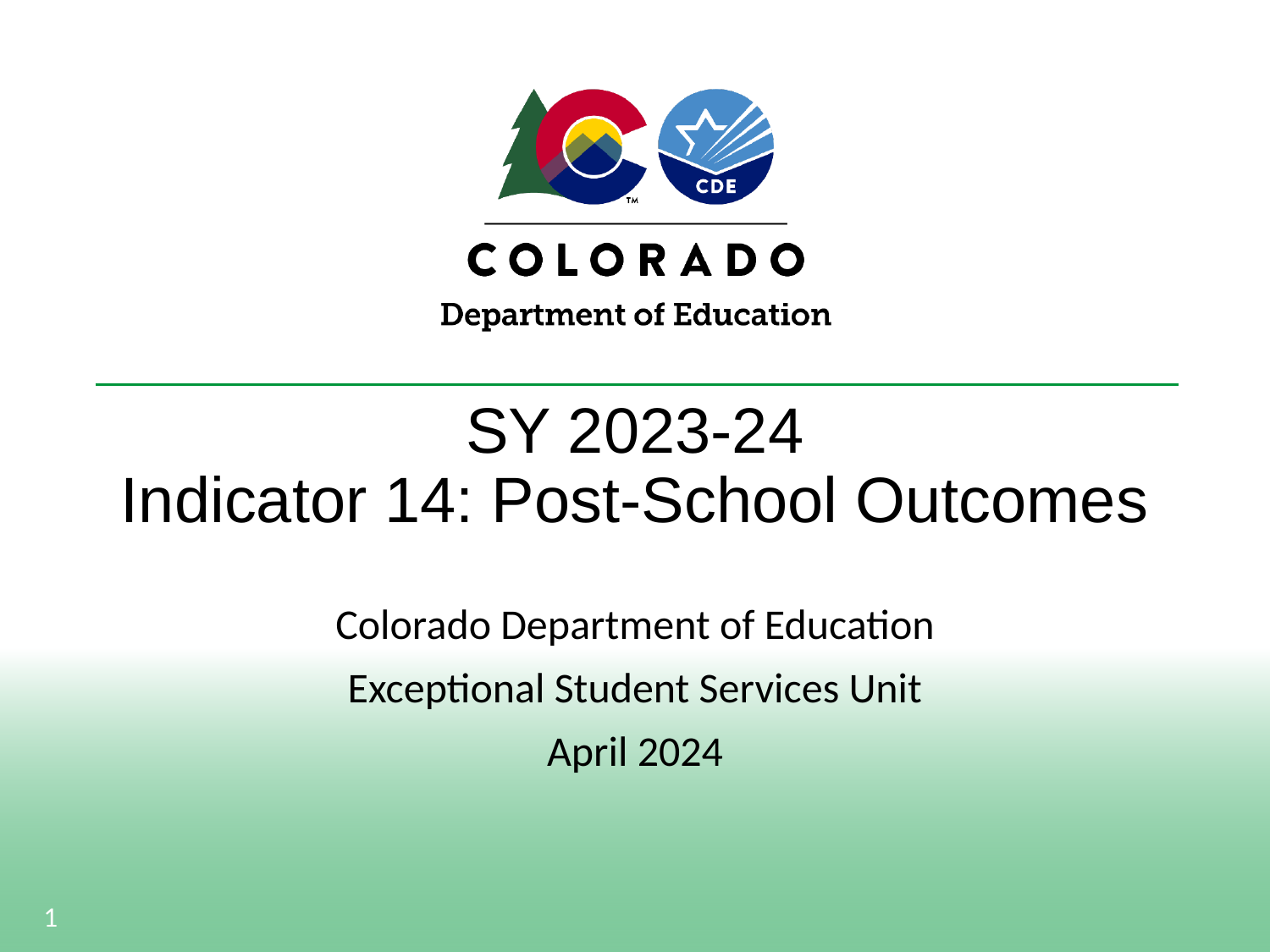

# SY 2023-24 Indicator 14: Post-School Outcomes
Colorado Department of Education
Exceptional Student Services Unit
April 2024
1